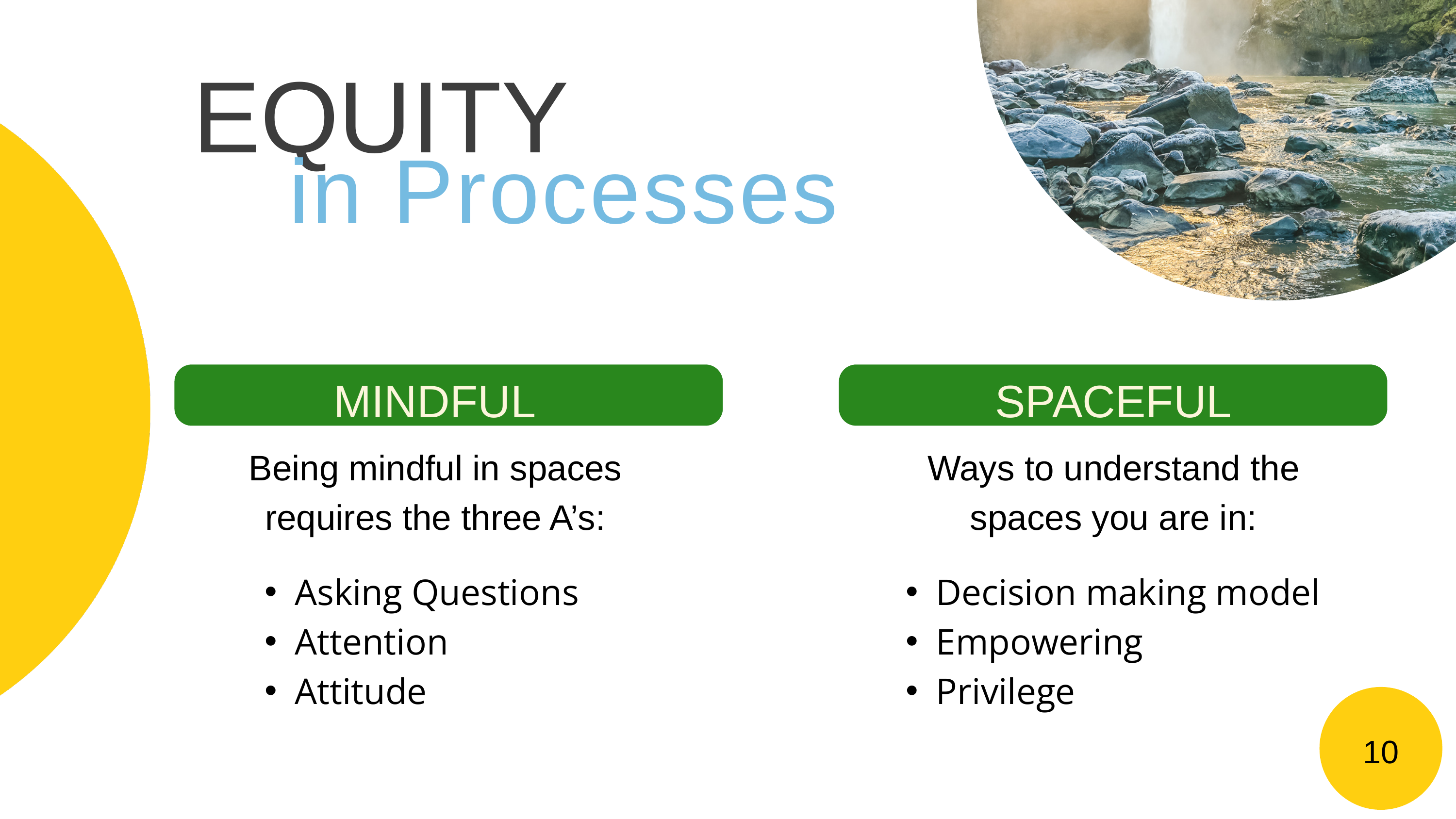

EQUITY IN PROCESSES
EQUITY
in Processes

SPACEFUL
MINDFUL

Being mindful in spaces requires the three A’s:
Ways to understand the spaces you are in:
Asking Questions
Attention
Attitude

Decision making model
Empowering
Privilege

10